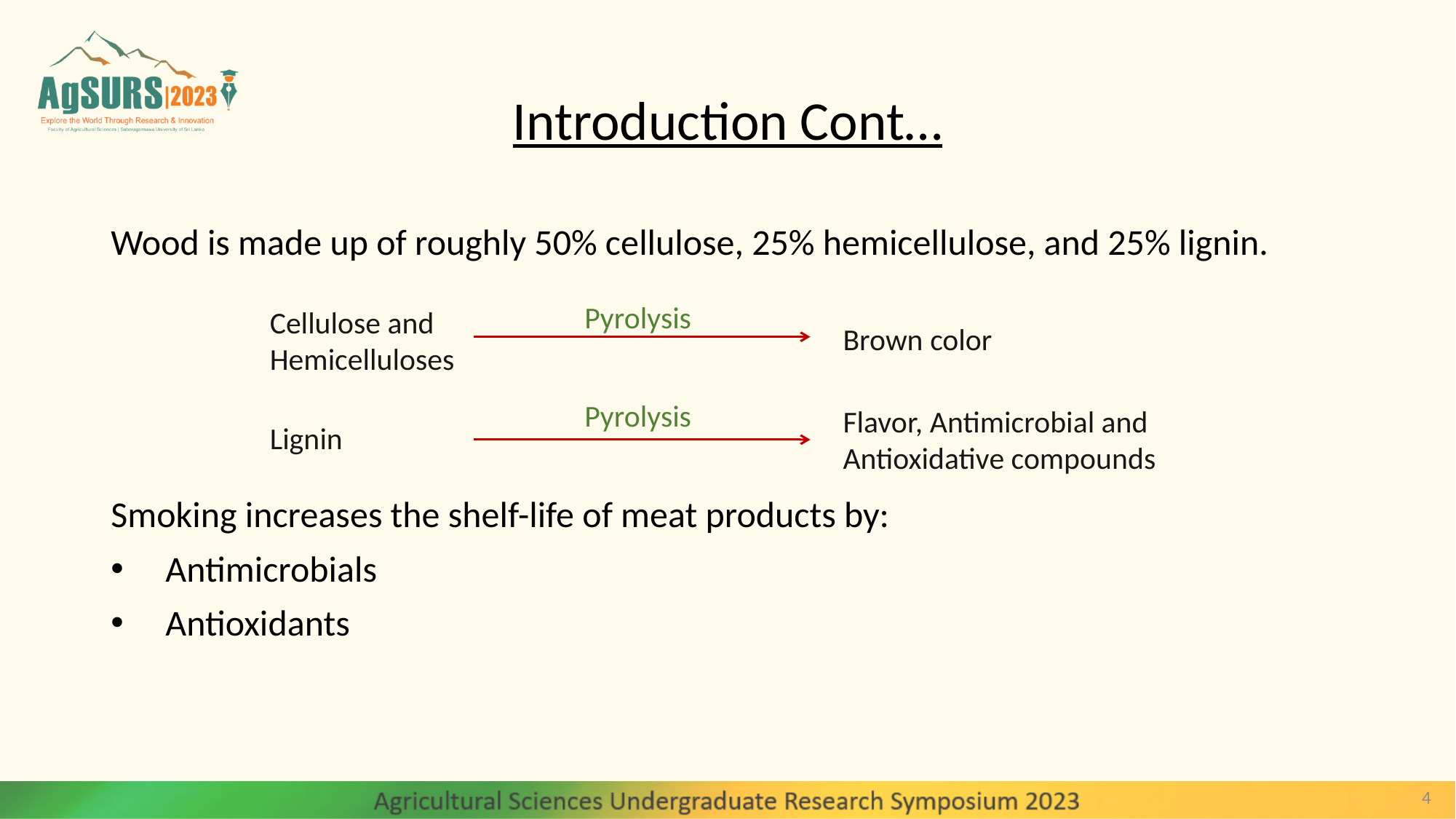

# Introduction Cont…
Wood is made up of roughly 50% cellulose, 25% hemicellulose, and 25% lignin.

Smoking increases the shelf-life of meat products by:
Antimicrobials
Antioxidants
Pyrolysis
Cellulose and Hemicelluloses
Brown color
Pyrolysis
Flavor, Antimicrobial and Antioxidative compounds
Lignin
4